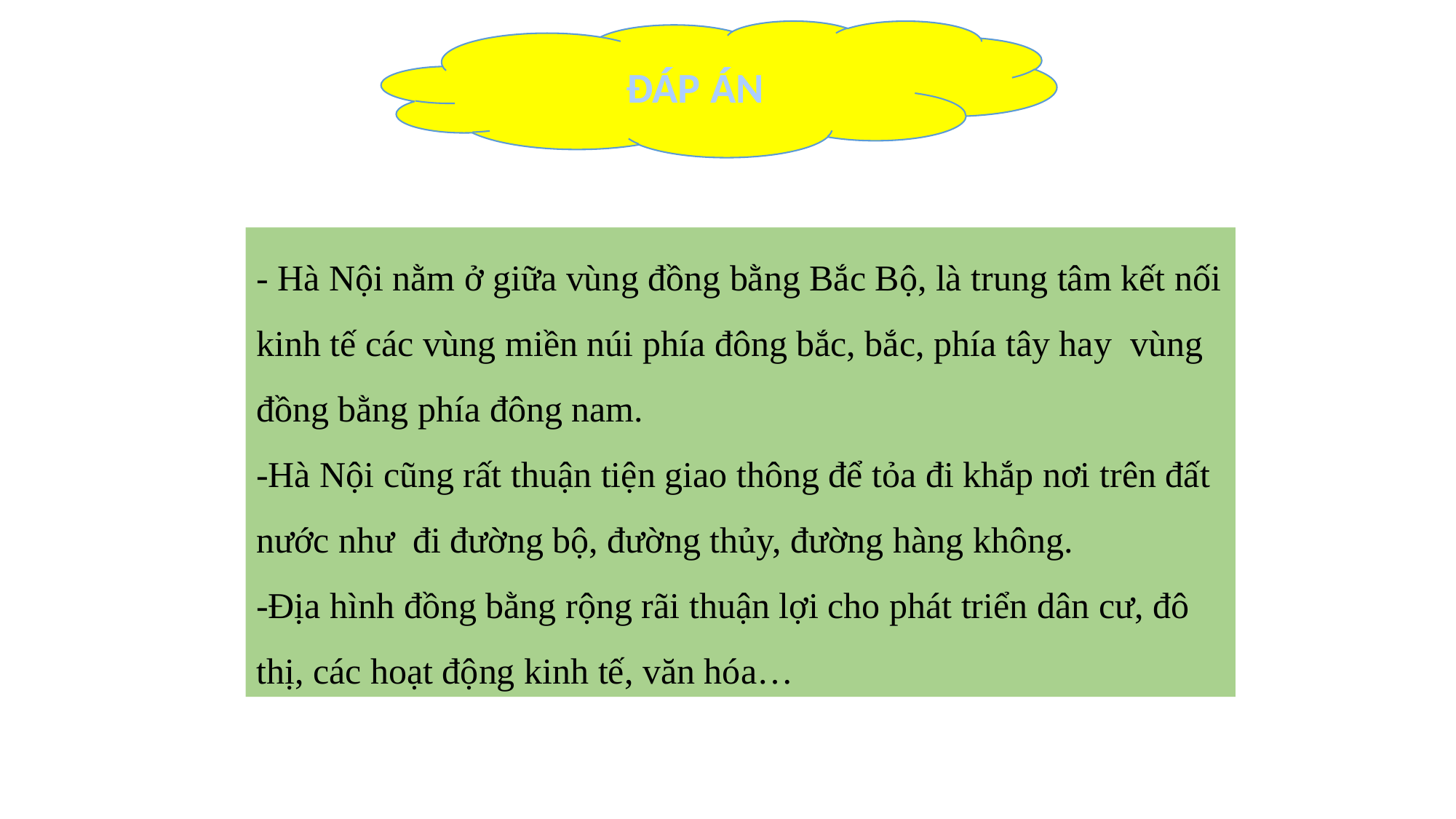

ĐÁP ÁN
- Hà Nội nằm ở giữa vùng đồng bằng Bắc Bộ, là trung tâm kết nối kinh tế các vùng miền núi phía đông bắc, bắc, phía tây hay  vùng đồng bằng phía đông nam.
-Hà Nội cũng rất thuận tiện giao thông để tỏa đi khắp nơi trên đất nước như  đi đường bộ, đường thủy, đường hàng không.
-Địa hình đồng bằng rộng rãi thuận lợi cho phát triển dân cư, đô thị, các hoạt động kinh tế, văn hóa…